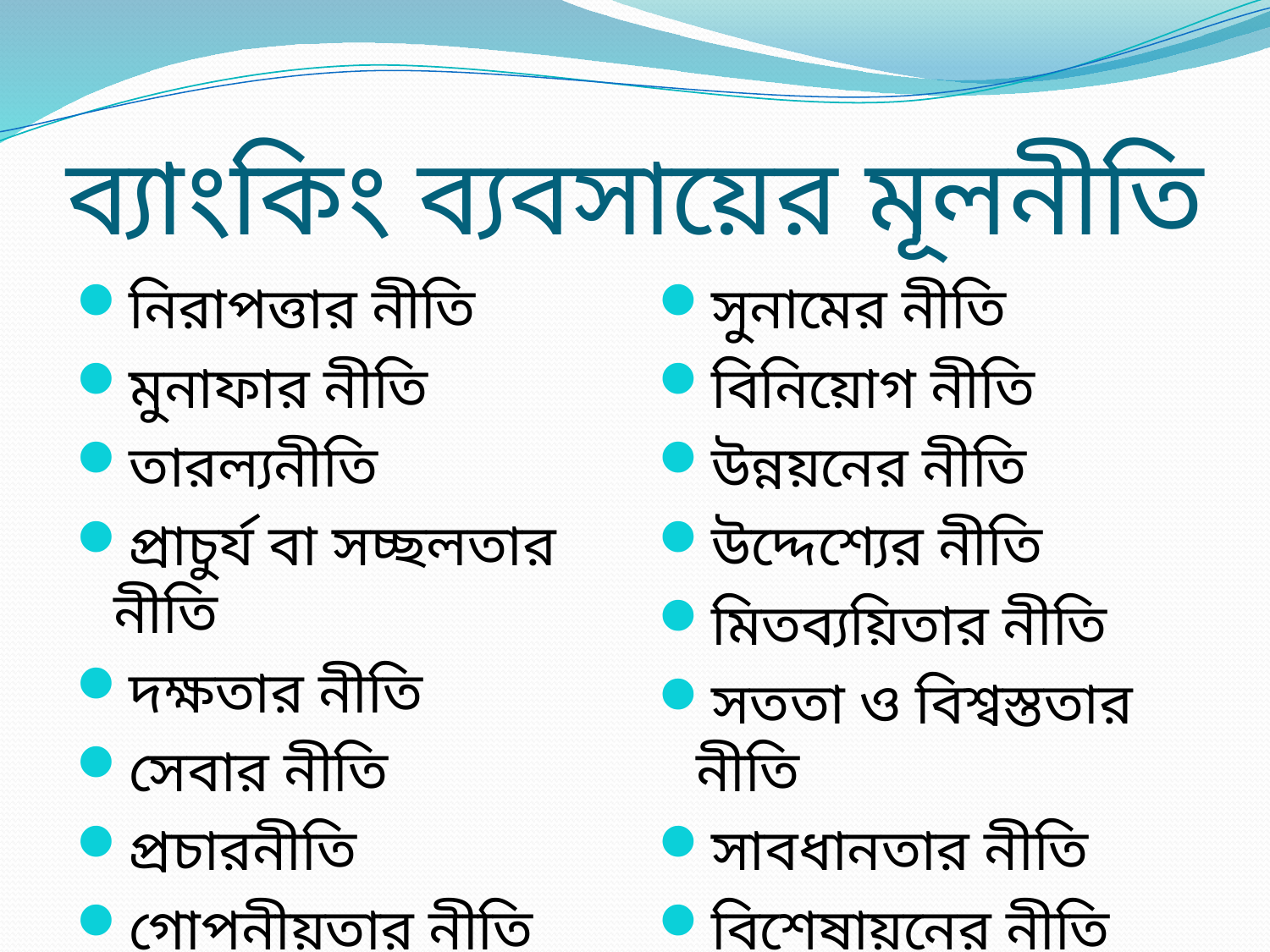

# ব্যাংকিং ব্যবসায়ের মূলনীতি
নিরাপত্তার নীতি
মুনাফার নীতি
তারল্যনীতি
প্রাচুর্য বা সচ্ছলতার নীতি
দক্ষতার নীতি
সেবার নীতি
প্রচারনীতি
গোপনীয়তার নীতি
সুনামের নীতি
বিনিয়োগ নীতি
উন্নয়নের নীতি
উদ্দেশ্যের নীতি
মিতব্যয়িতার নীতি
সততা ও বিশ্বস্ততার নীতি
সাবধানতার নীতি
বিশেষায়নের নীতি